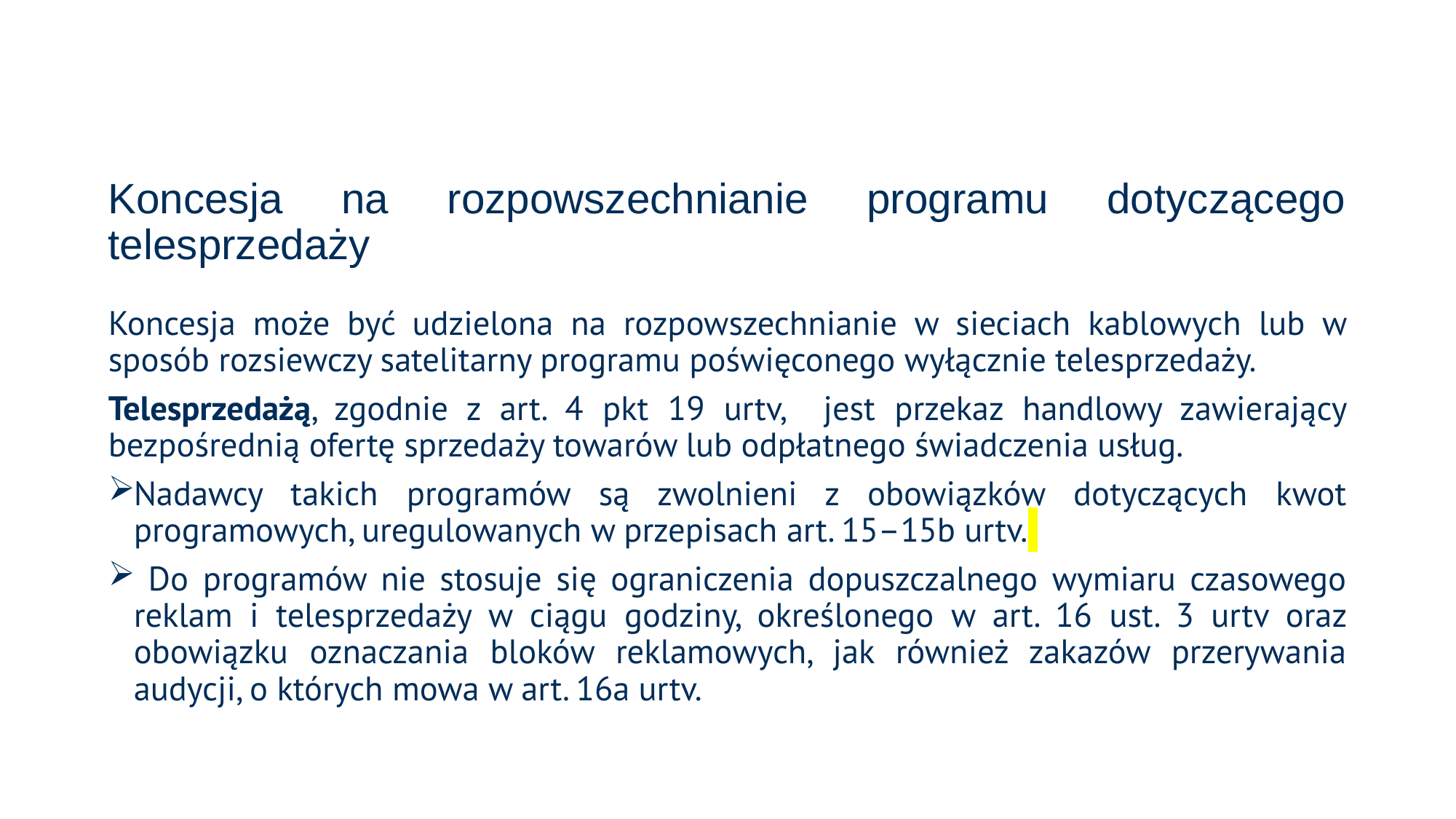

# Koncesja na rozpowszechnianie programu dotyczącego telesprzedaży
Koncesja może być udzielona na rozpowszechnianie w sieciach kablowych lub w sposób rozsiewczy satelitarny programu poświęconego wyłącznie telesprzedaży.
Telesprzedażą, zgodnie z art. 4 pkt 19 urtv,  jest przekaz handlowy zawierający bezpośrednią ofertę sprzedaży towarów lub odpłatnego świadczenia usług.
Nadawcy takich programów są zwolnieni z obowiązków dotyczących kwot programowych, uregulowanych w przepisach art. 15–15b urtv.
 Do programów nie stosuje się ograniczenia dopuszczalnego wymiaru czasowego reklam i telesprzedaży w ciągu godziny, określonego w art. 16 ust. 3 urtv oraz obowiązku oznaczania bloków reklamowych, jak również zakazów przerywania audycji, o których mowa w art. 16a urtv.